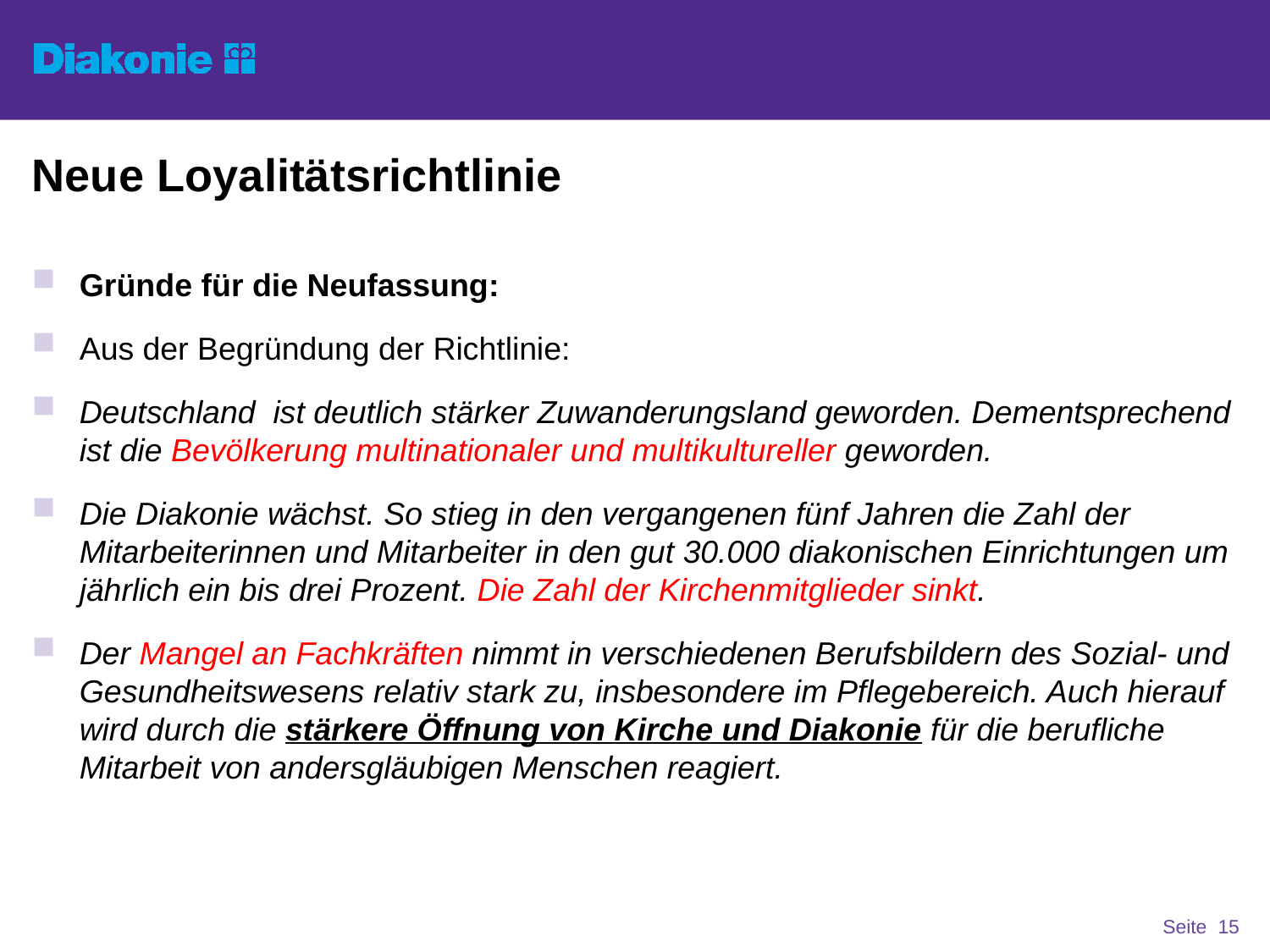

# Neue Loyalitätsrichtlinie
Gründe für die Neufassung:
Aus der Begründung der Richtlinie:
Deutschland  ist deutlich stärker Zuwanderungsland geworden. Dementsprechend ist die Bevölkerung multinationaler und multikultureller geworden.
Die Diakonie wächst. So stieg in den vergangenen fünf Jahren die Zahl der Mitarbeiterinnen und Mitarbeiter in den gut 30.000 diakonischen Einrichtungen um jährlich ein bis drei Prozent. Die Zahl der Kirchenmitglieder sinkt.
Der Mangel an Fachkräften nimmt in verschiedenen Berufsbildern des Sozial- und Gesundheitswesens relativ stark zu, insbesondere im Pflegebereich. Auch hierauf wird durch die stärkere Öffnung von Kirche und Diakonie für die berufliche Mitarbeit von andersgläubigen Menschen reagiert.

Seite  15